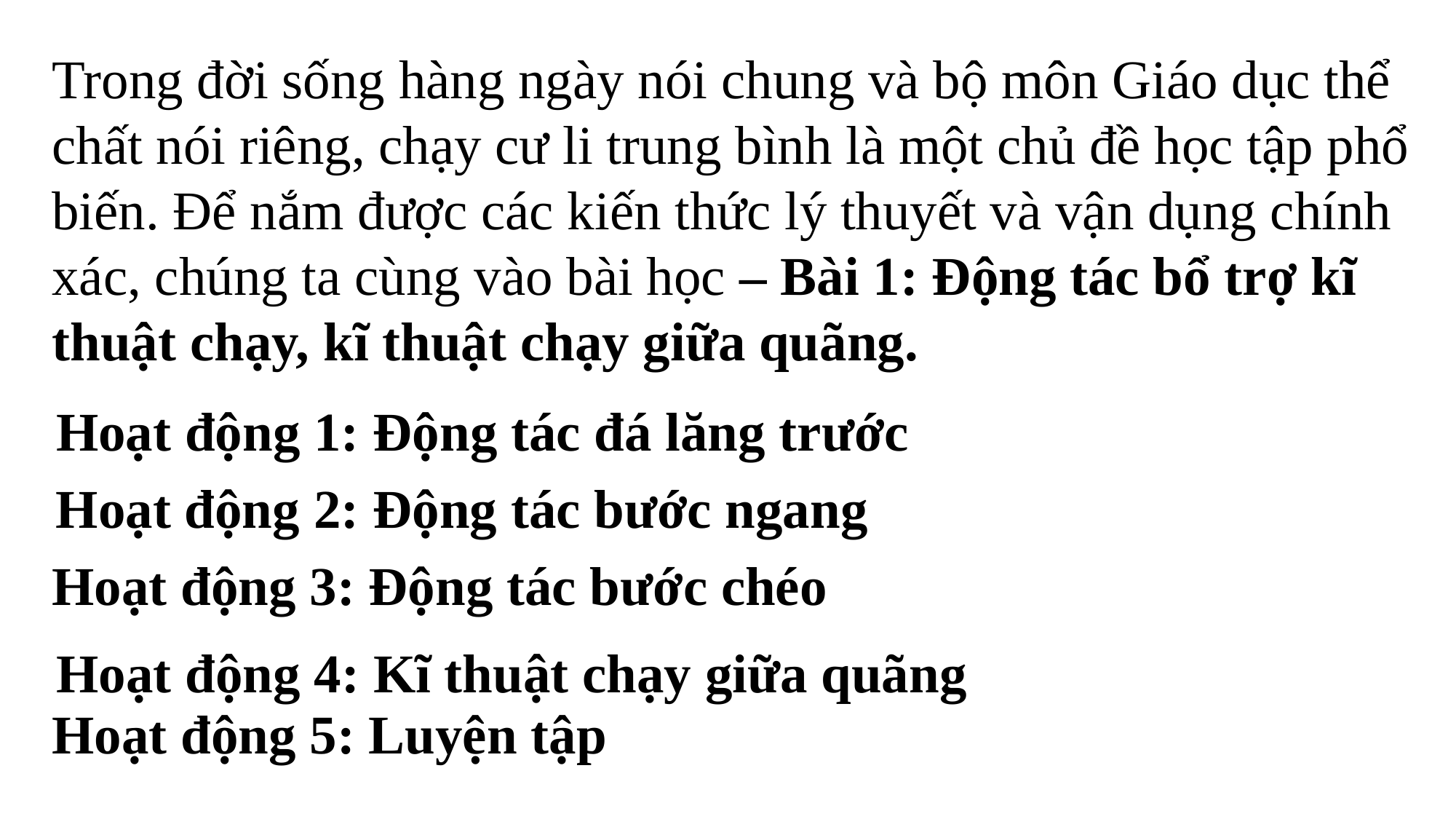

Trong đời sống hàng ngày nói chung và bộ môn Giáo dục thể chất nói riêng, chạy cư li trung bình là một chủ đề học tập phổ biến. Để nắm được các kiến thức lý thuyết và vận dụng chính xác, chúng ta cùng vào bài học – Bài 1: Động tác bổ trợ kĩ thuật chạy, kĩ thuật chạy giữa quãng.
Hoạt động 1: Động tác đá lăng trước
Hoạt động 2: Động tác bước ngang
Hoạt động 3: Động tác bước chéo
Hoạt động 4: Kĩ thuật chạy giữa quãng
Hoạt động 5: Luyện tập